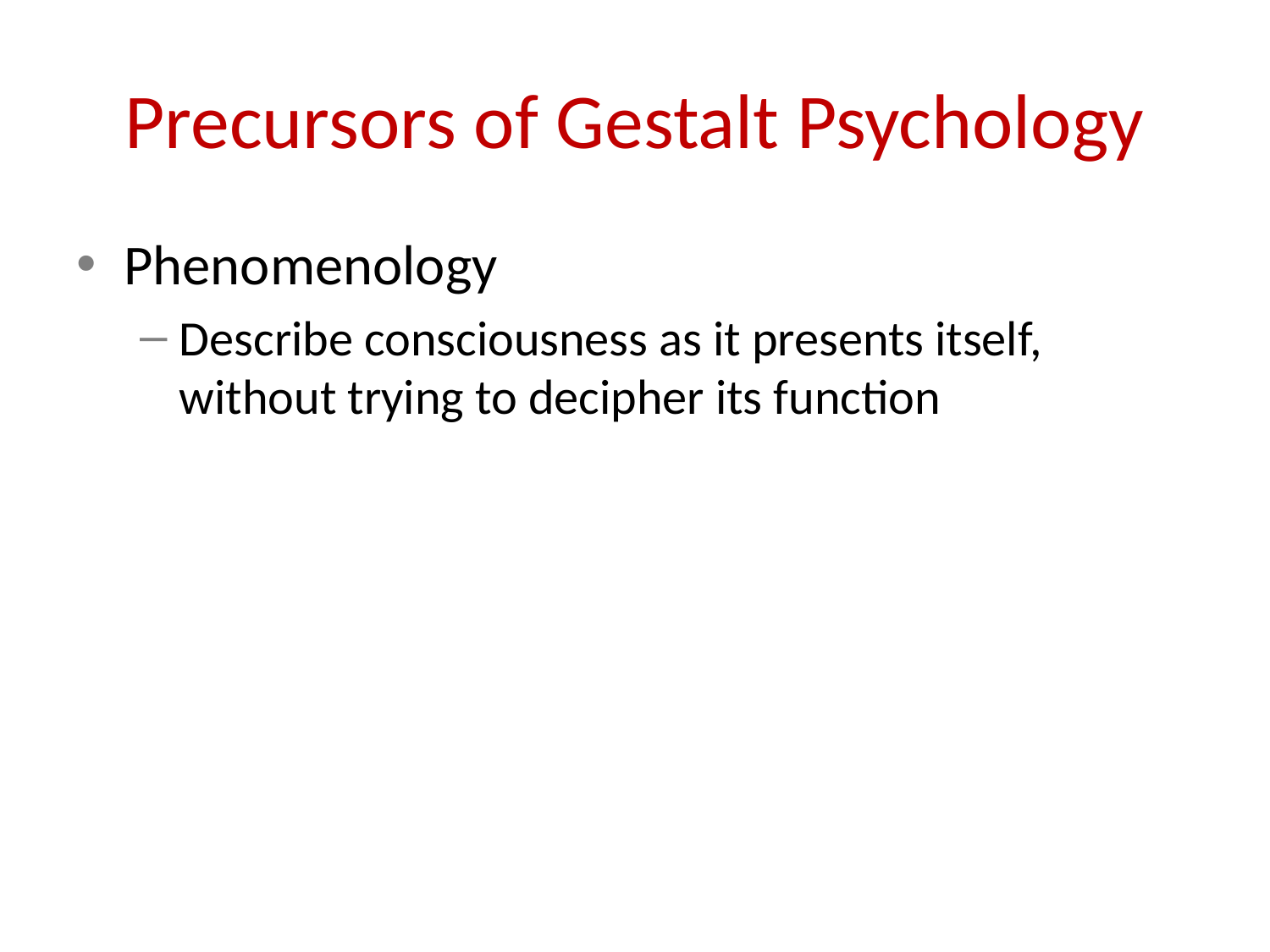

# Precursors of Gestalt Psychology
Phenomenology
Describe consciousness as it presents itself, without trying to decipher its function